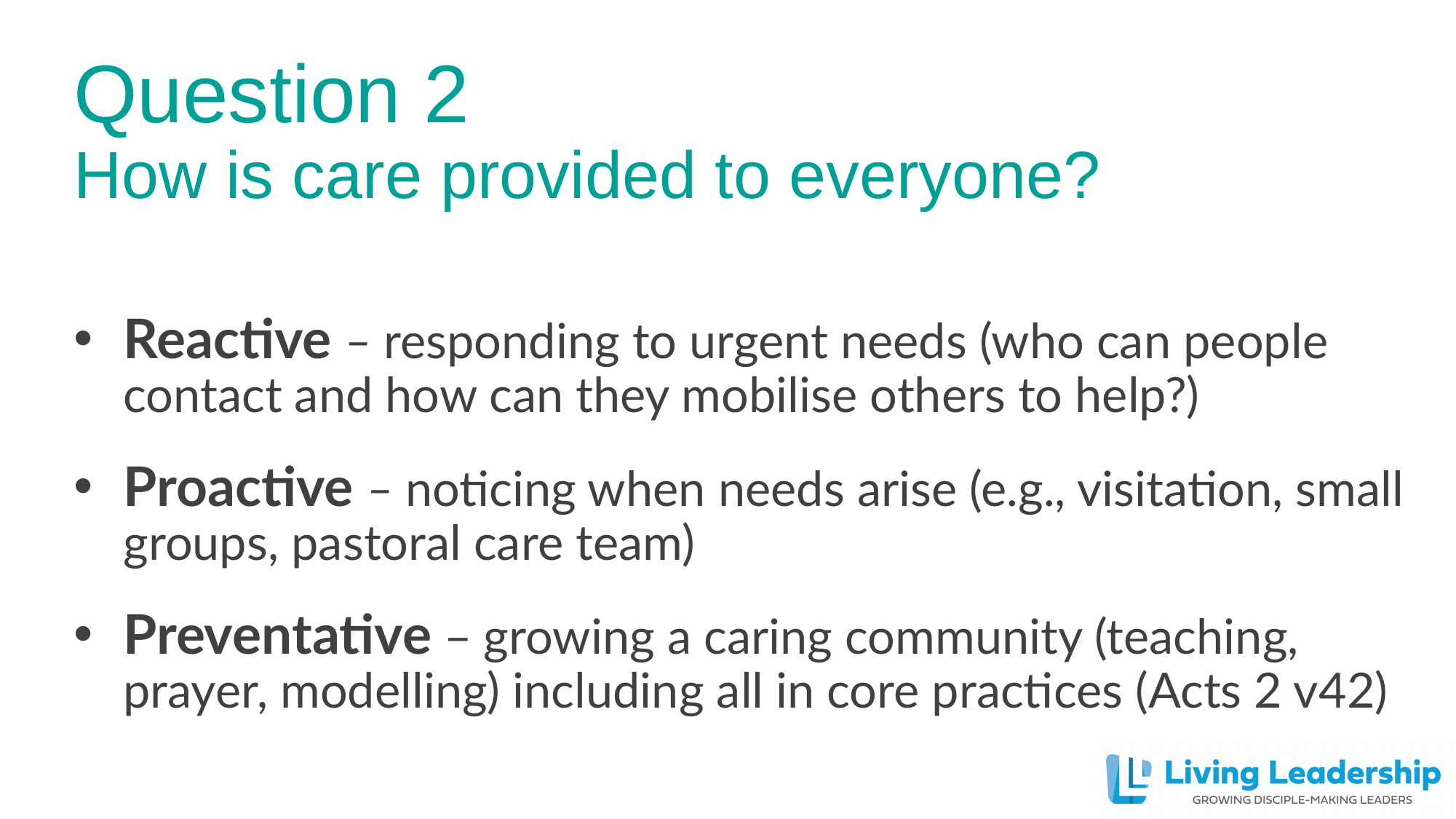

# Question 2 How is care provided to everyone?
Reactive – responding to urgent needs (who can people contact and how can they mobilise others to help?)
Proactive – noticing when needs arise (e.g., visitation, small groups, pastoral care team)
Preventative – growing a caring community (teaching, prayer, modelling) including all in core practices (Acts 2 v42)